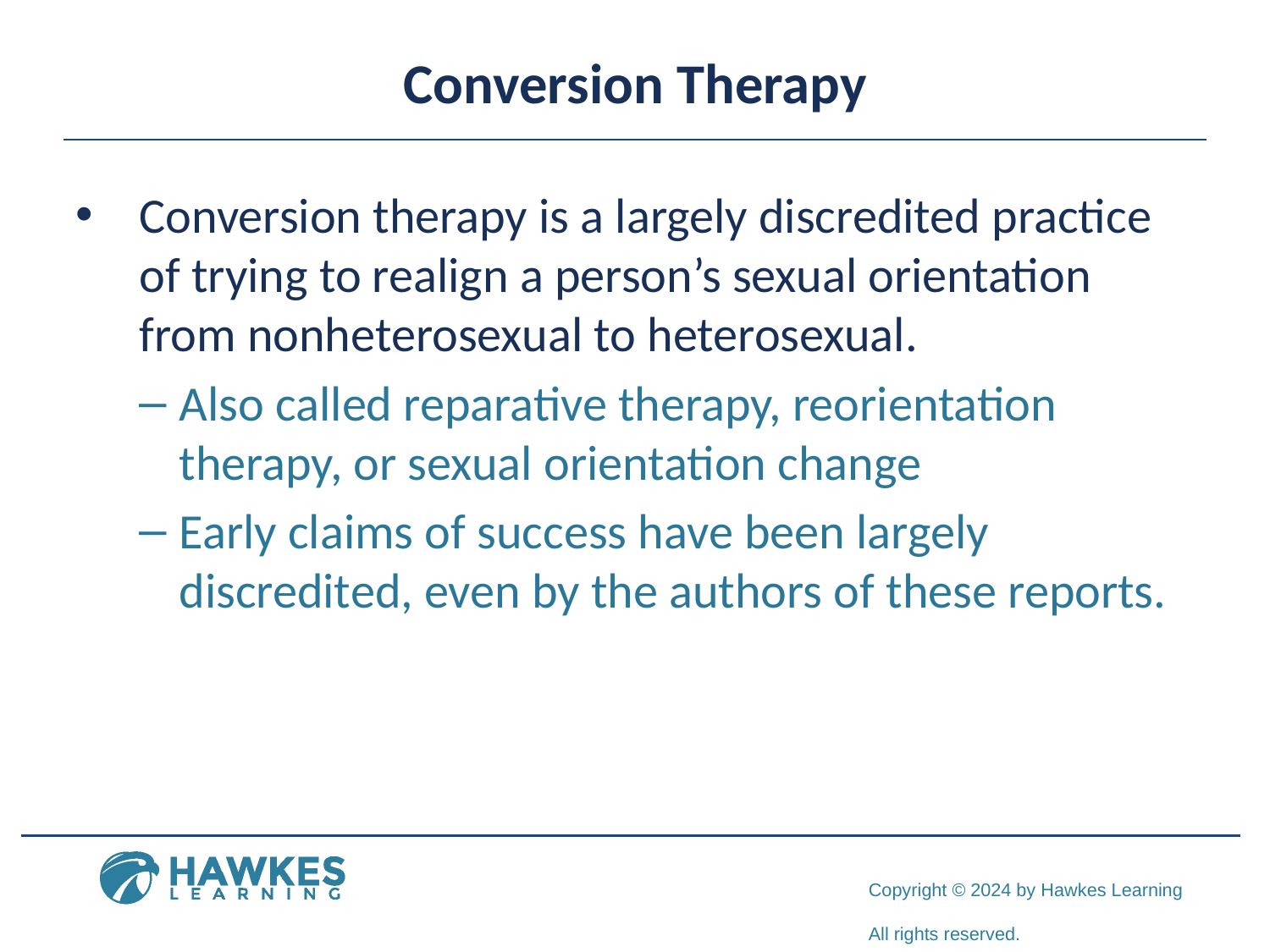

# Conversion Therapy
Conversion therapy is a largely discredited practice of trying to realign a person’s sexual orientation from nonheterosexual to heterosexual.
Also called reparative therapy, reorientation therapy, or sexual orientation change
Early claims of success have been largely discredited, even by the authors of these reports.